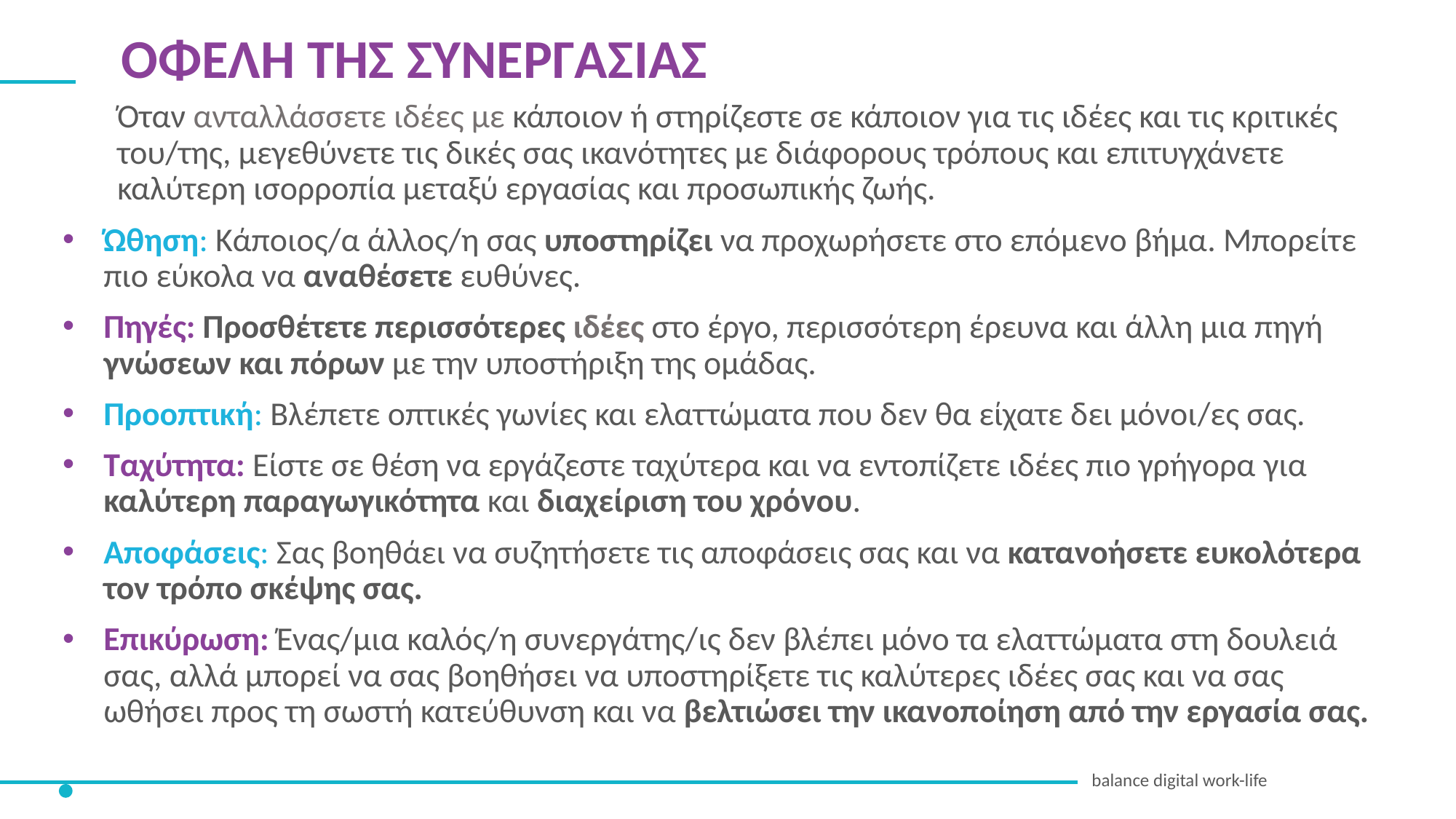

ΟΦΕΛΗ ΤΗΣ ΣΥΝΕΡΓΑΣΙΑΣ
	Όταν ανταλλάσσετε ιδέες με κάποιον ή στηρίζεστε σε κάποιον για τις ιδέες και τις κριτικές του/της, μεγεθύνετε τις δικές σας ικανότητες με διάφορους τρόπους και επιτυγχάνετε καλύτερη ισορροπία μεταξύ εργασίας και προσωπικής ζωής.
Ώθηση: Κάποιος/α άλλος/η σας υποστηρίζει να προχωρήσετε στο επόμενο βήμα. Μπορείτε πιο εύκολα να αναθέσετε ευθύνες.
Πηγές: Προσθέτετε περισσότερες ιδέες στο έργο, περισσότερη έρευνα και άλλη μια πηγή γνώσεων και πόρων με την υποστήριξη της ομάδας.
Προοπτική: Βλέπετε οπτικές γωνίες και ελαττώματα που δεν θα είχατε δει μόνοι/ες σας.
Ταχύτητα: Είστε σε θέση να εργάζεστε ταχύτερα και να εντοπίζετε ιδέες πιο γρήγορα για καλύτερη παραγωγικότητα και διαχείριση του χρόνου.
Αποφάσεις: Σας βοηθάει να συζητήσετε τις αποφάσεις σας και να κατανοήσετε ευκολότερα τον τρόπο σκέψης σας.
Επικύρωση: Ένας/μια καλός/η συνεργάτης/ις δεν βλέπει μόνο τα ελαττώματα στη δουλειά σας, αλλά μπορεί να σας βοηθήσει να υποστηρίξετε τις καλύτερες ιδέες σας και να σας ωθήσει προς τη σωστή κατεύθυνση και να βελτιώσει την ικανοποίηση από την εργασία σας.